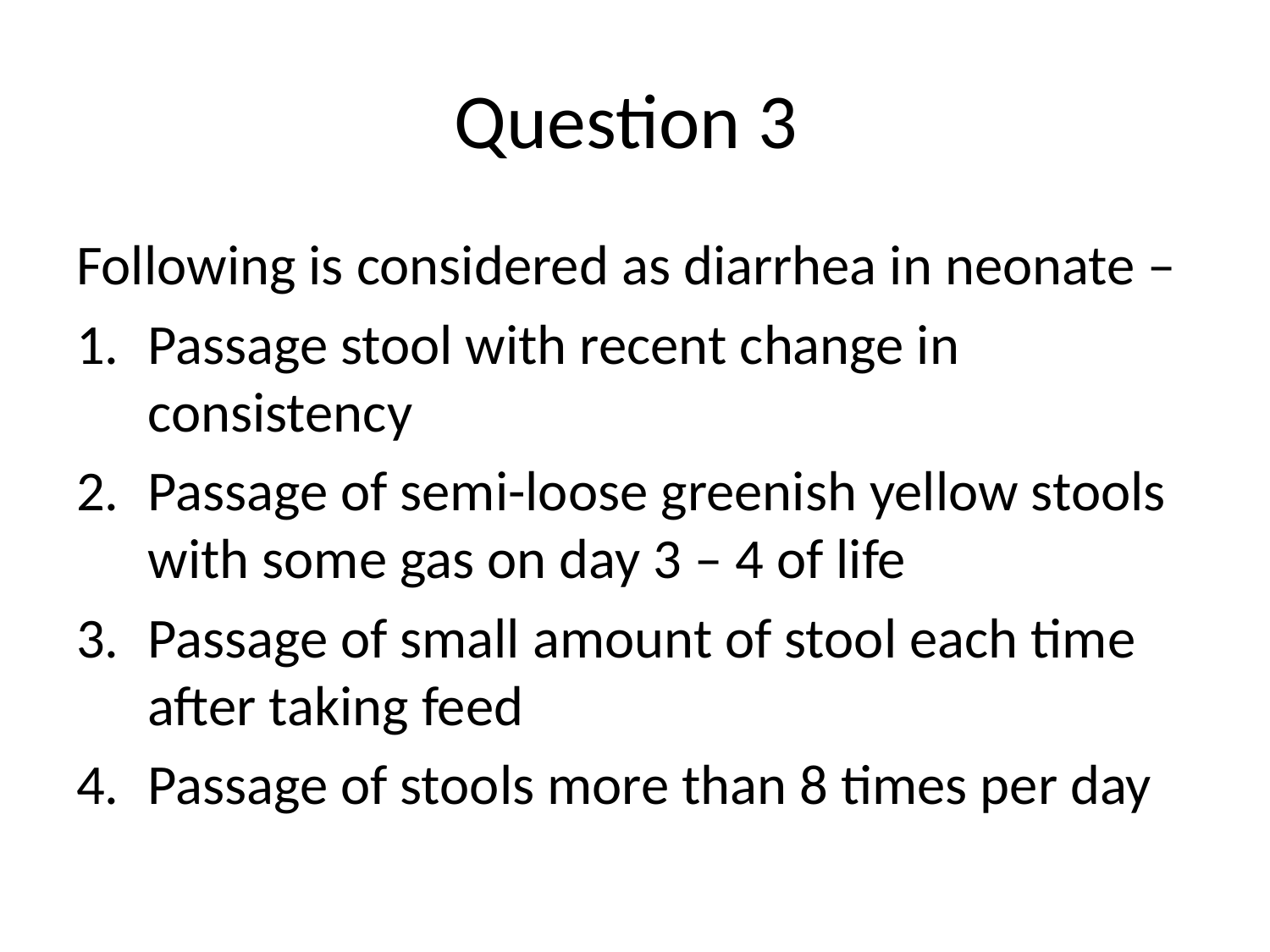

# Question 3
Following is considered as diarrhea in neonate –
Passage stool with recent change in consistency
Passage of semi-loose greenish yellow stools with some gas on day 3 – 4 of life
Passage of small amount of stool each time after taking feed
Passage of stools more than 8 times per day